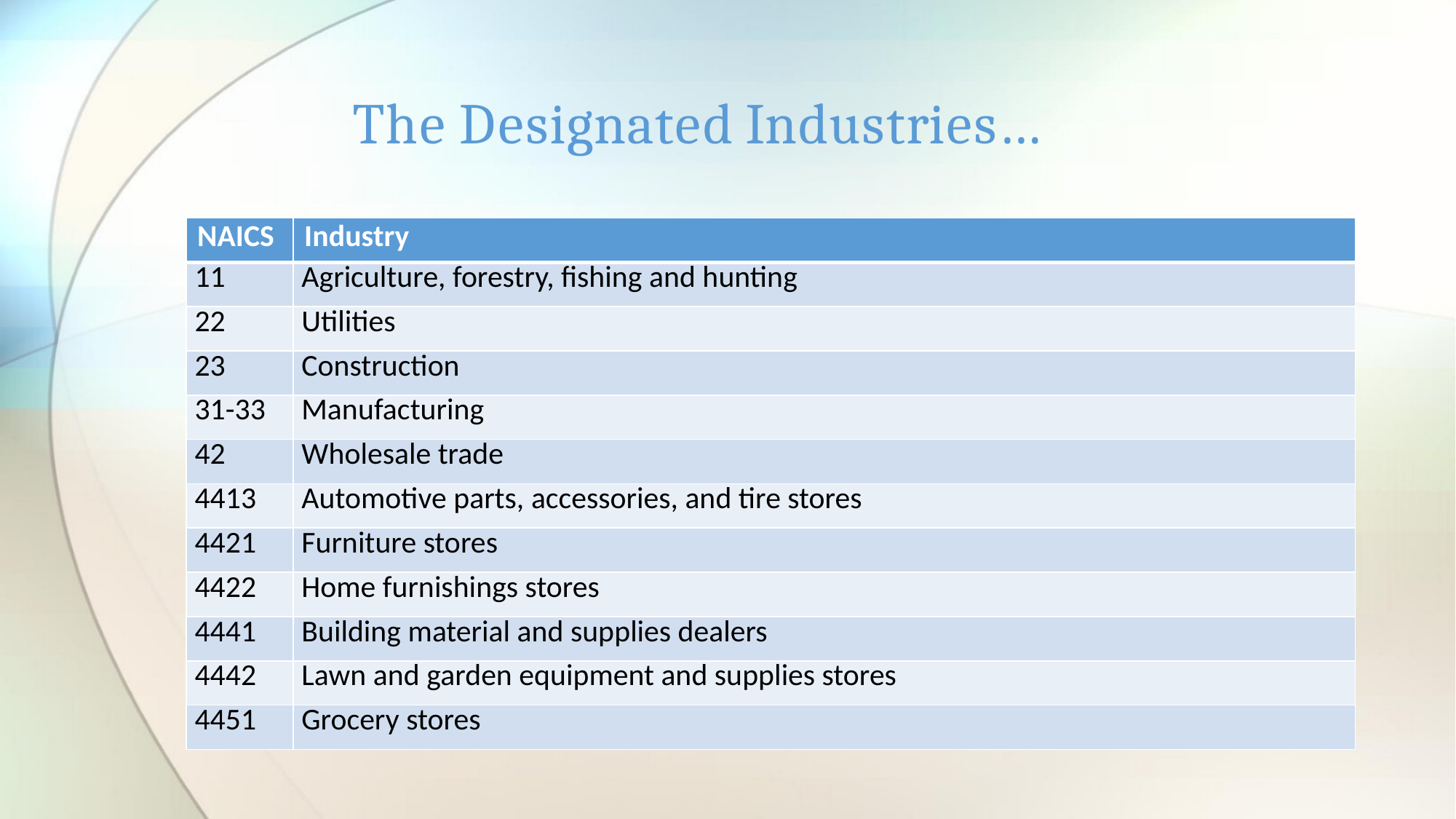

# The Designated Industries…
| NAICS | Industry |
| --- | --- |
| 11 | Agriculture, forestry, fishing and hunting |
| 22 | Utilities |
| 23 | Construction |
| 31-33 | Manufacturing |
| 42 | Wholesale trade |
| 4413 | Automotive parts, accessories, and tire stores |
| 4421 | Furniture stores |
| 4422 | Home furnishings stores |
| 4441 | Building material and supplies dealers |
| 4442 | Lawn and garden equipment and supplies stores |
| 4451 | Grocery stores |